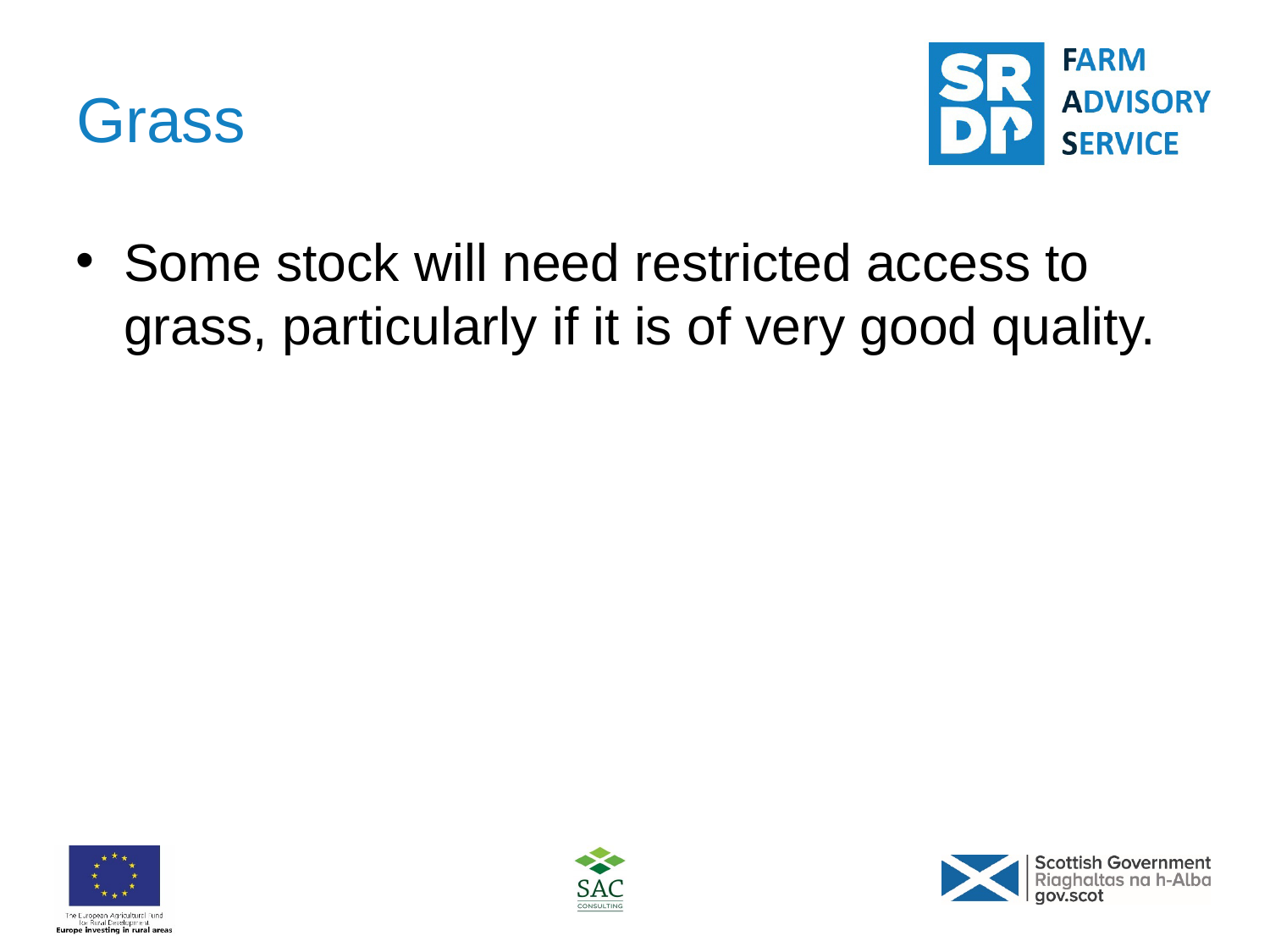

# Grass
Some stock will need restricted access to grass, particularly if it is of very good quality.